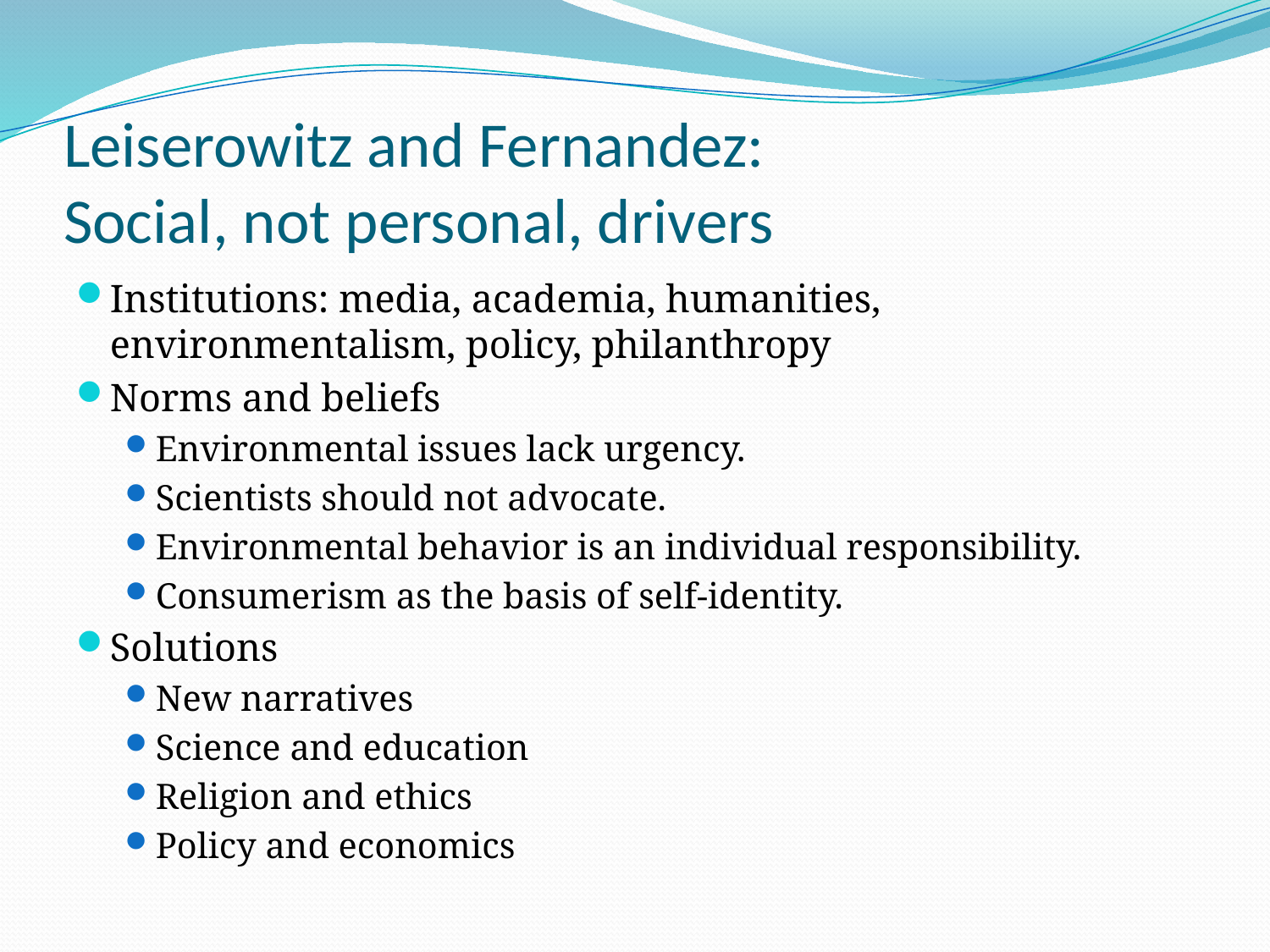

# Leiserowitz and Fernandez: Social, not personal, drivers
Institutions: media, academia, humanities, environmentalism, policy, philanthropy
Norms and beliefs
Environmental issues lack urgency.
Scientists should not advocate.
Environmental behavior is an individual responsibility.
Consumerism as the basis of self-identity.
Solutions
New narratives
Science and education
Religion and ethics
Policy and economics